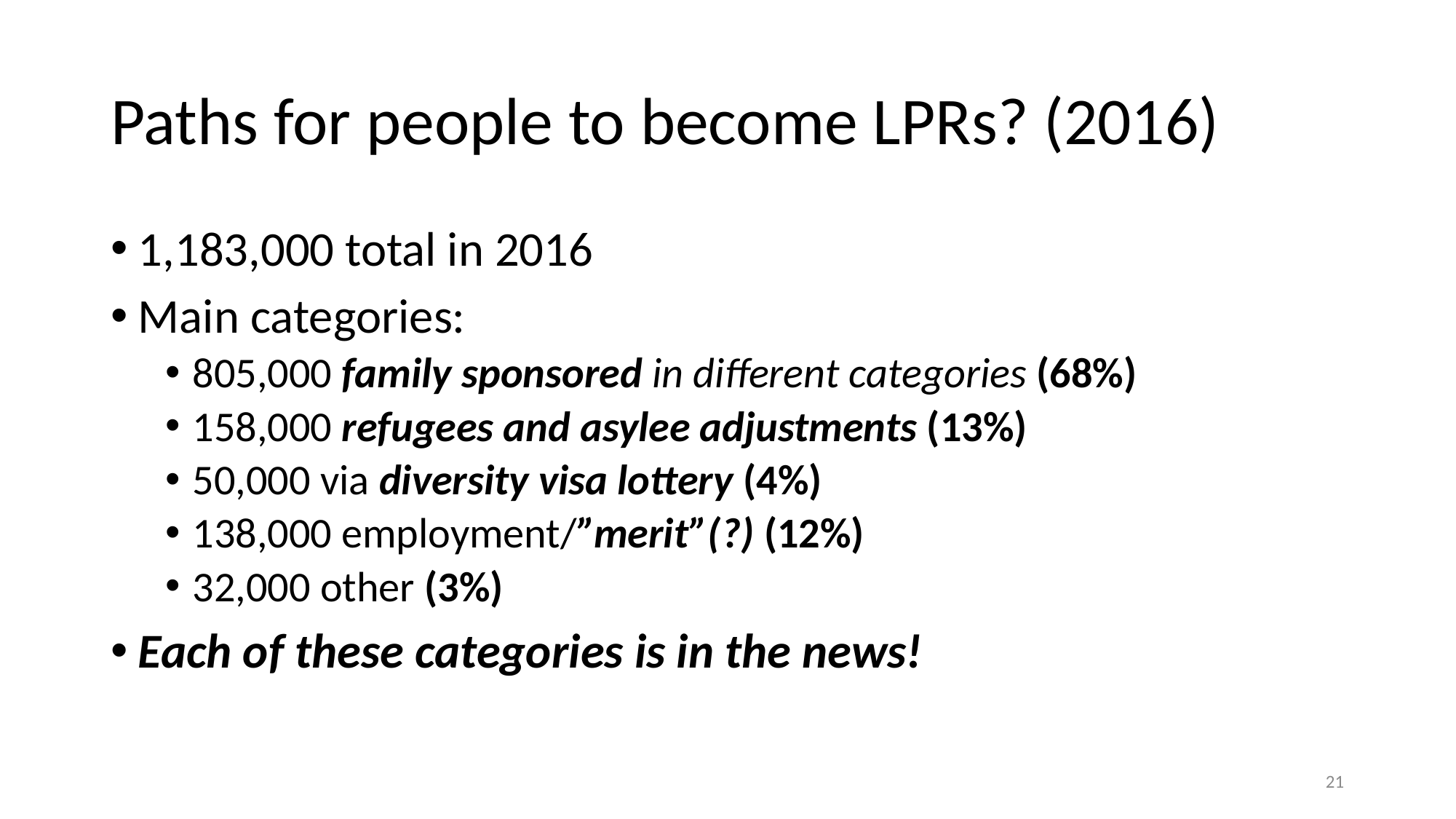

# Paths for people to become LPRs? (2016)
1,183,000 total in 2016
Main categories:
805,000 family sponsored in different categories (68%)
158,000 refugees and asylee adjustments (13%)
50,000 via diversity visa lottery (4%)
138,000 employment/”merit”(?) (12%)
32,000 other (3%)
Each of these categories is in the news!

21